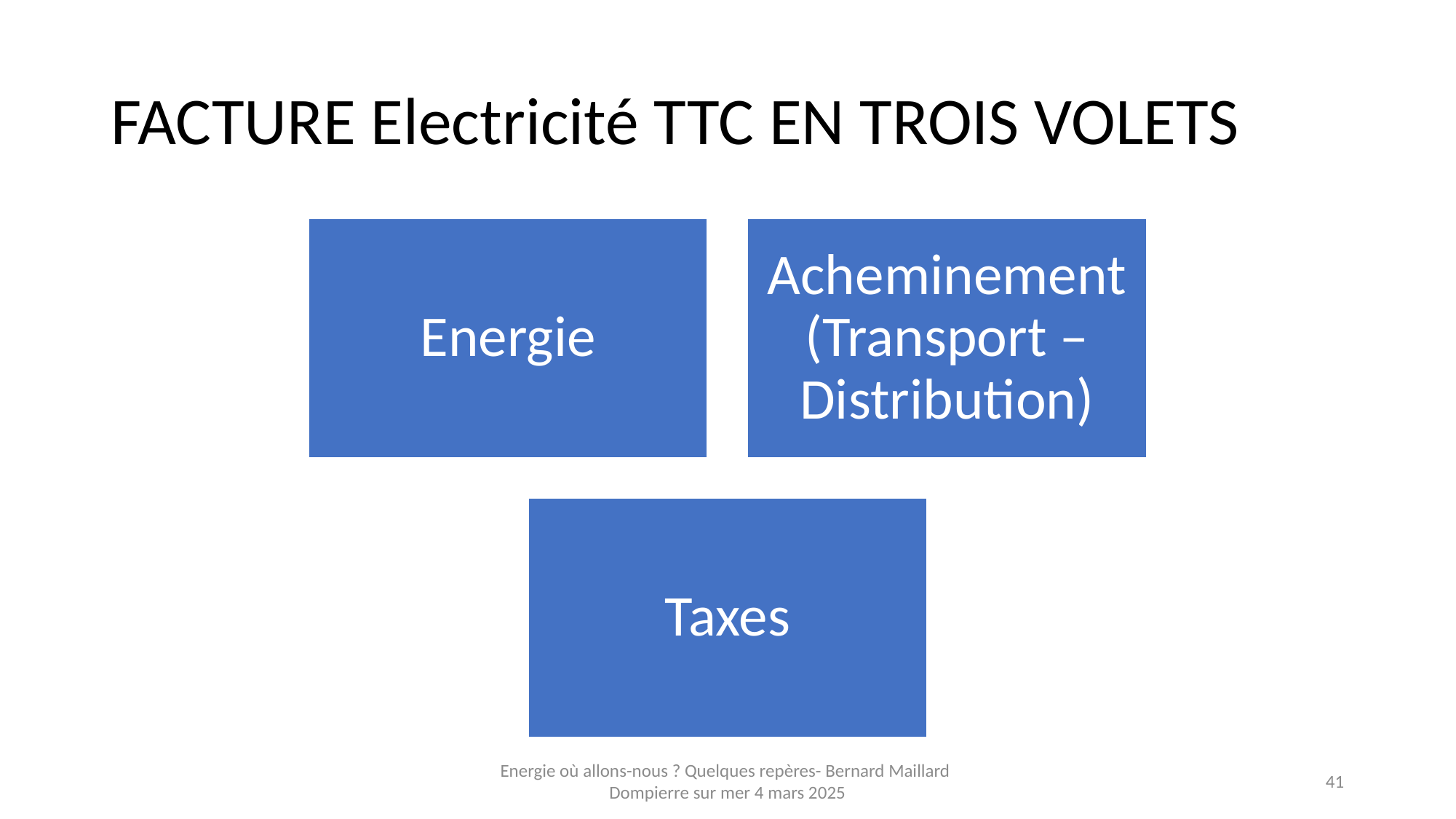

# FACTURE Electricité TTC EN TROIS VOLETS
Energie
Acheminement (Transport – Distribution)
Taxes
Energie où allons-nous ? Quelques repères- Bernard Maillard  Dompierre sur mer 4 mars 2025
41